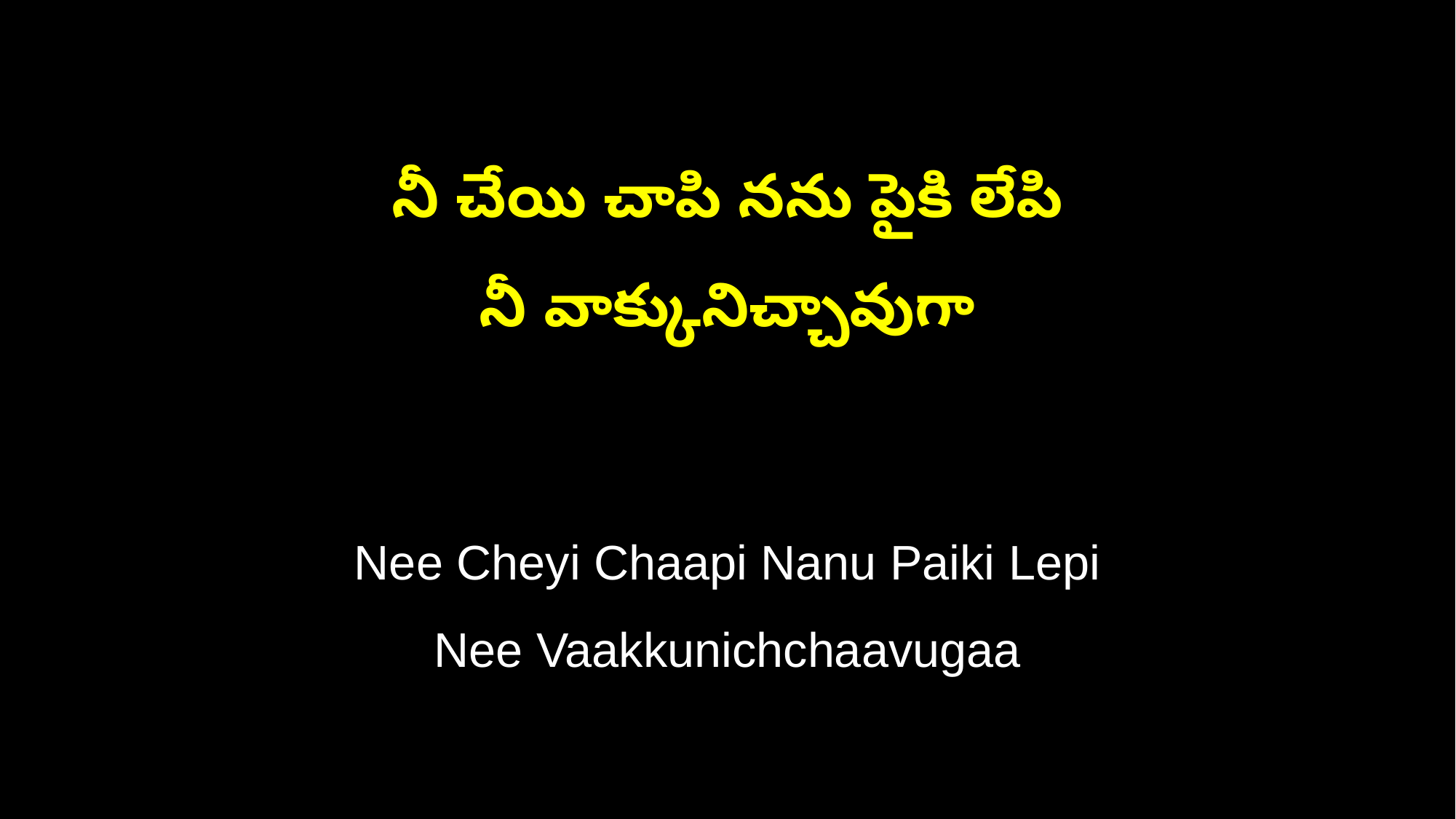

నీ చేయి చాపి నను పైకి లేపి
నీ వాక్కునిచ్చావుగా
Nee Cheyi Chaapi Nanu Paiki Lepi
Nee Vaakkunichchaavugaa